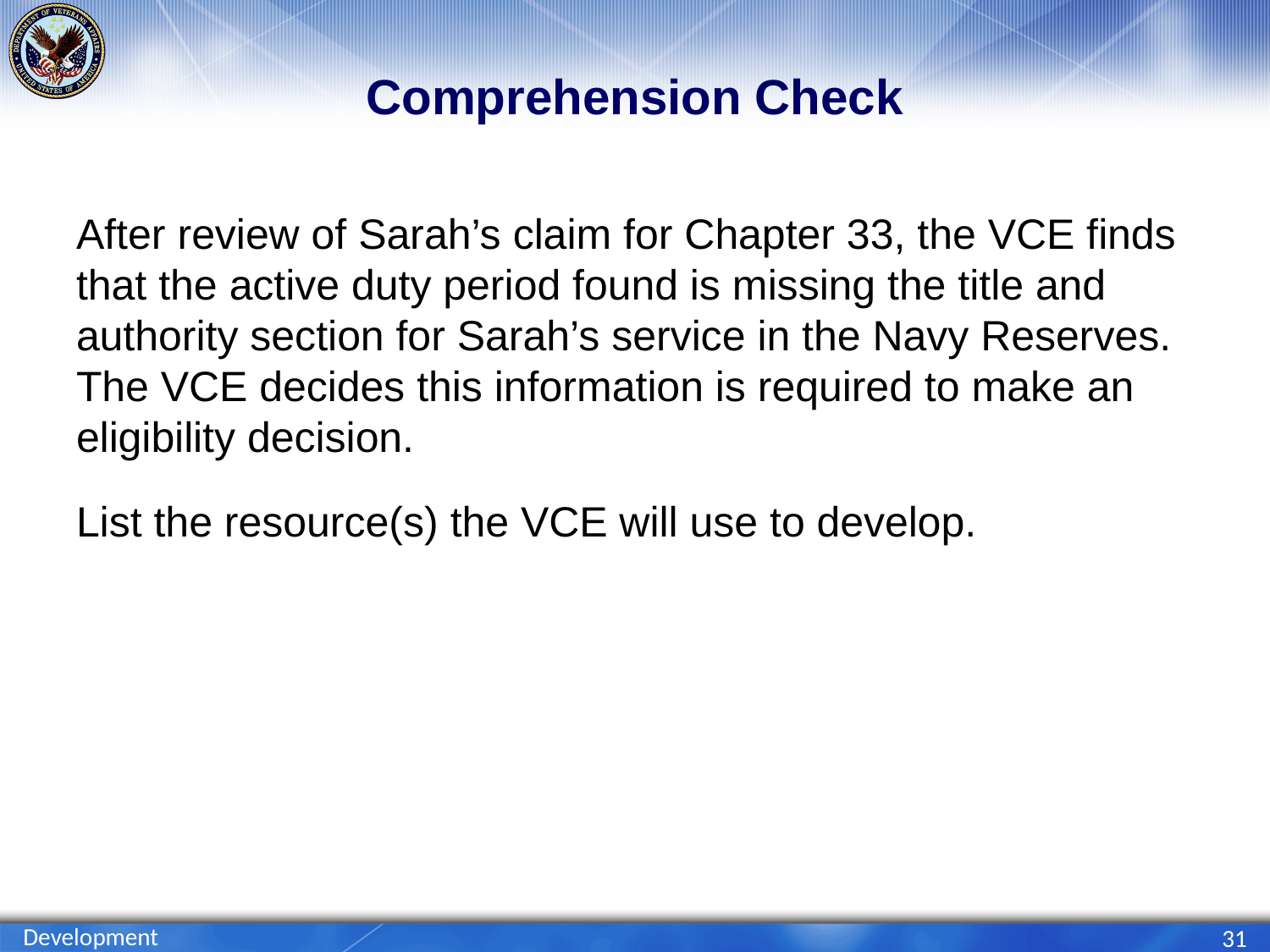

# Comprehension Check
After review of Sarah’s claim for Chapter 33, the VCE finds that the active duty period found is missing the title and authority section for Sarah’s service in the Navy Reserves.  The VCE decides this information is required to make an eligibility decision.

List the resource(s) the VCE will use to develop.
Development

31